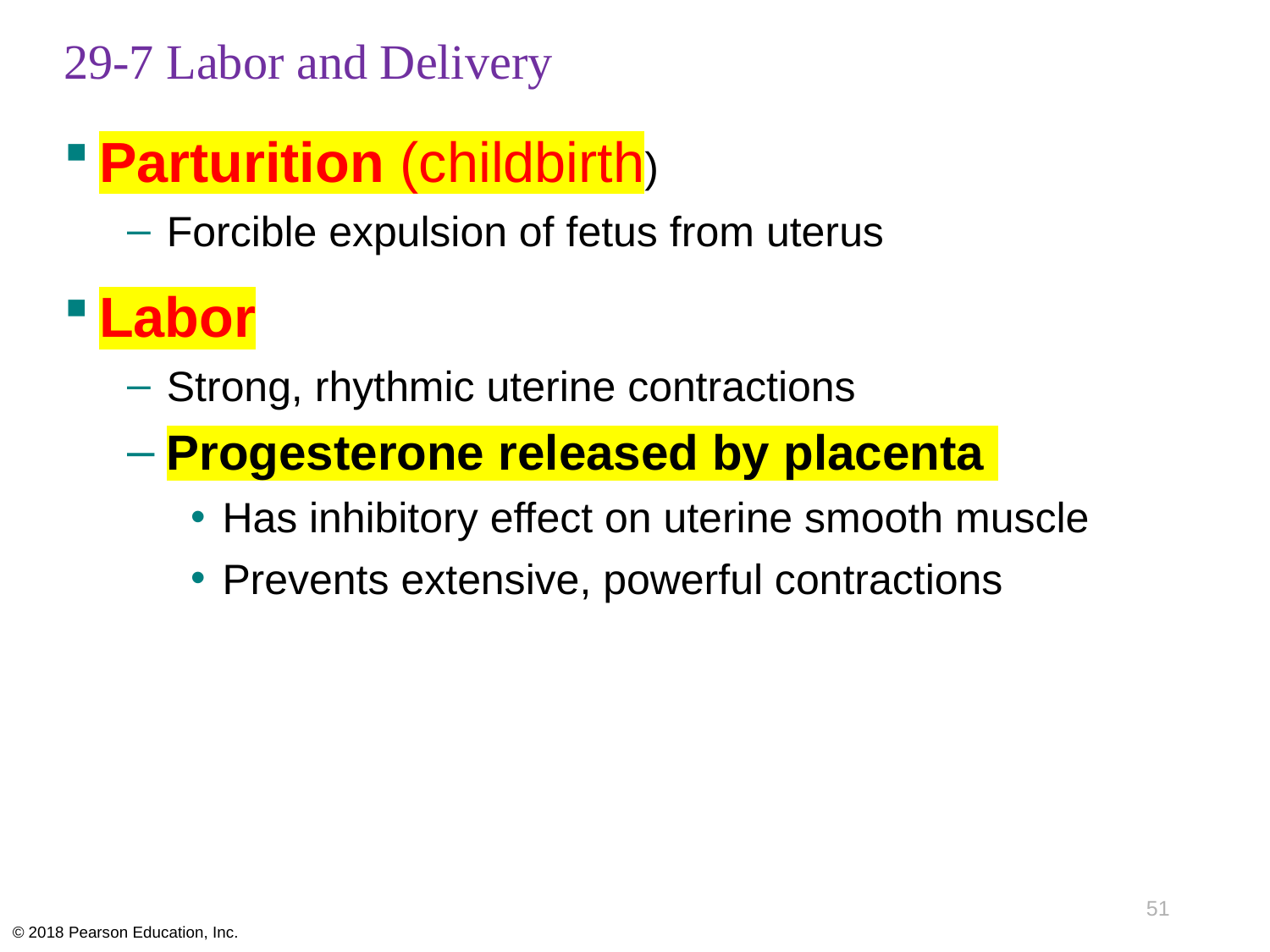

# 29-7 Labor and Delivery
Parturition (childbirth)
Forcible expulsion of fetus from uterus
Labor
Strong, rhythmic uterine contractions
Progesterone released by placenta
Has inhibitory effect on uterine smooth muscle
Prevents extensive, powerful contractions
51